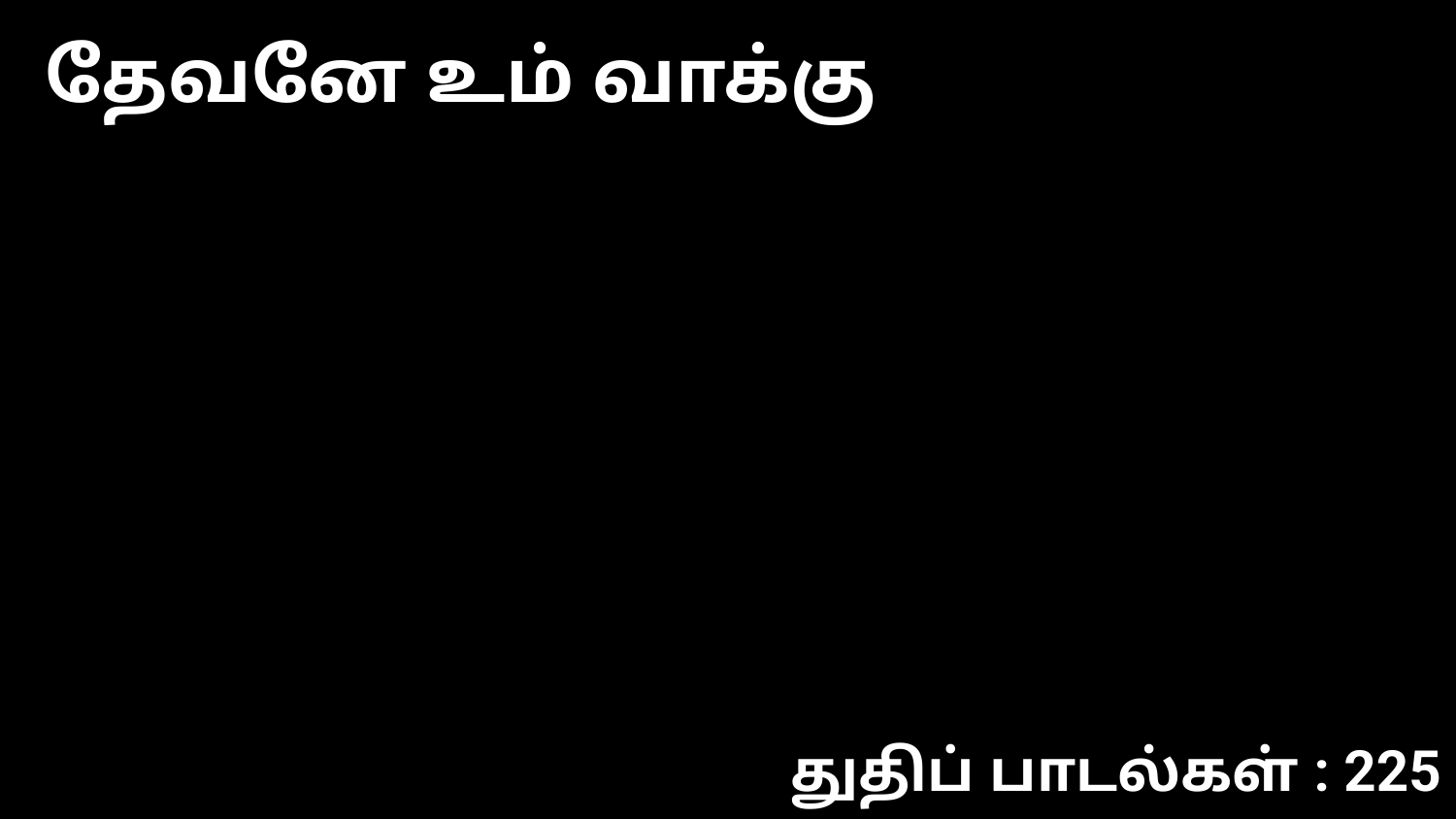

தேவனே உம் வாக்கு
துதிப் பாடல்கள் : 225